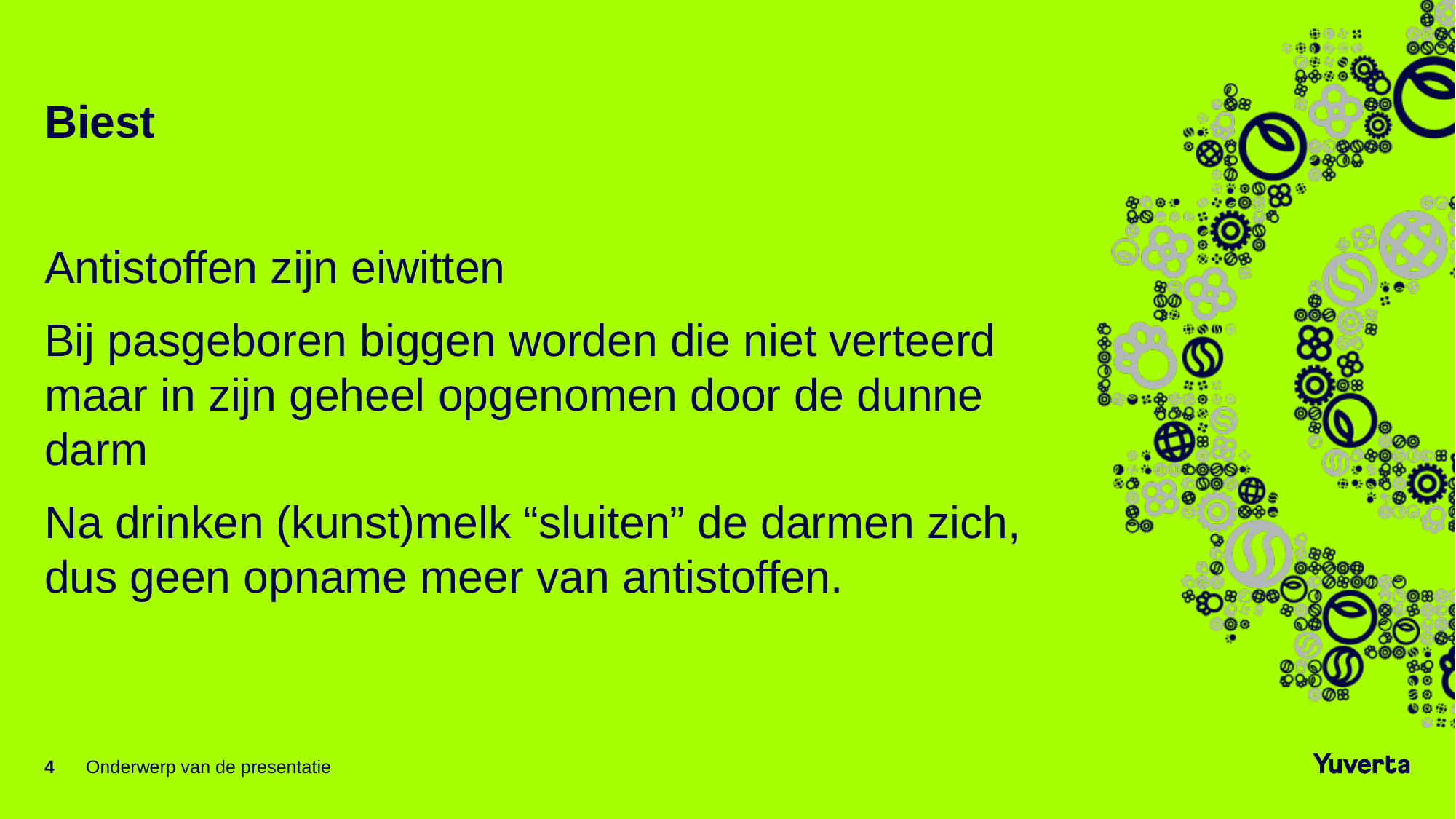

#

Biest

Antistoffen zijn eiwitten
Bij pasgeboren biggen worden die niet verteerd maar in zijn geheel opgenomen door de dunne darm
Na drinken (kunst)melk “sluiten” de darmen zich, dus geen opname meer van antistoffen.

4
Onderwerp van de presentatie
20-10-2021